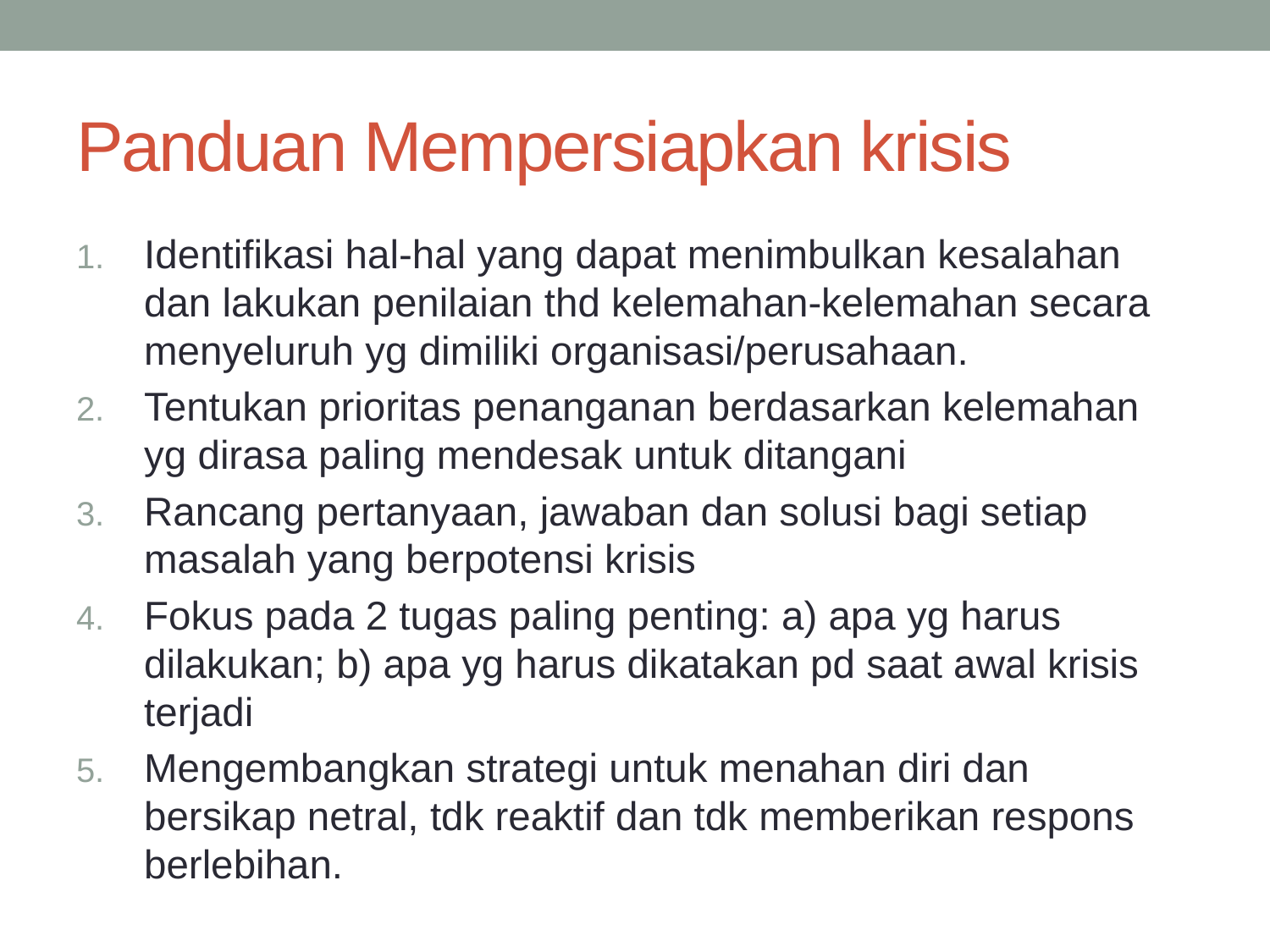

# Panduan Mempersiapkan krisis
Identifikasi hal-hal yang dapat menimbulkan kesalahan dan lakukan penilaian thd kelemahan-kelemahan secara menyeluruh yg dimiliki organisasi/perusahaan.
Tentukan prioritas penanganan berdasarkan kelemahan yg dirasa paling mendesak untuk ditangani
Rancang pertanyaan, jawaban dan solusi bagi setiap masalah yang berpotensi krisis
Fokus pada 2 tugas paling penting: a) apa yg harus dilakukan; b) apa yg harus dikatakan pd saat awal krisis terjadi
Mengembangkan strategi untuk menahan diri dan bersikap netral, tdk reaktif dan tdk memberikan respons berlebihan.